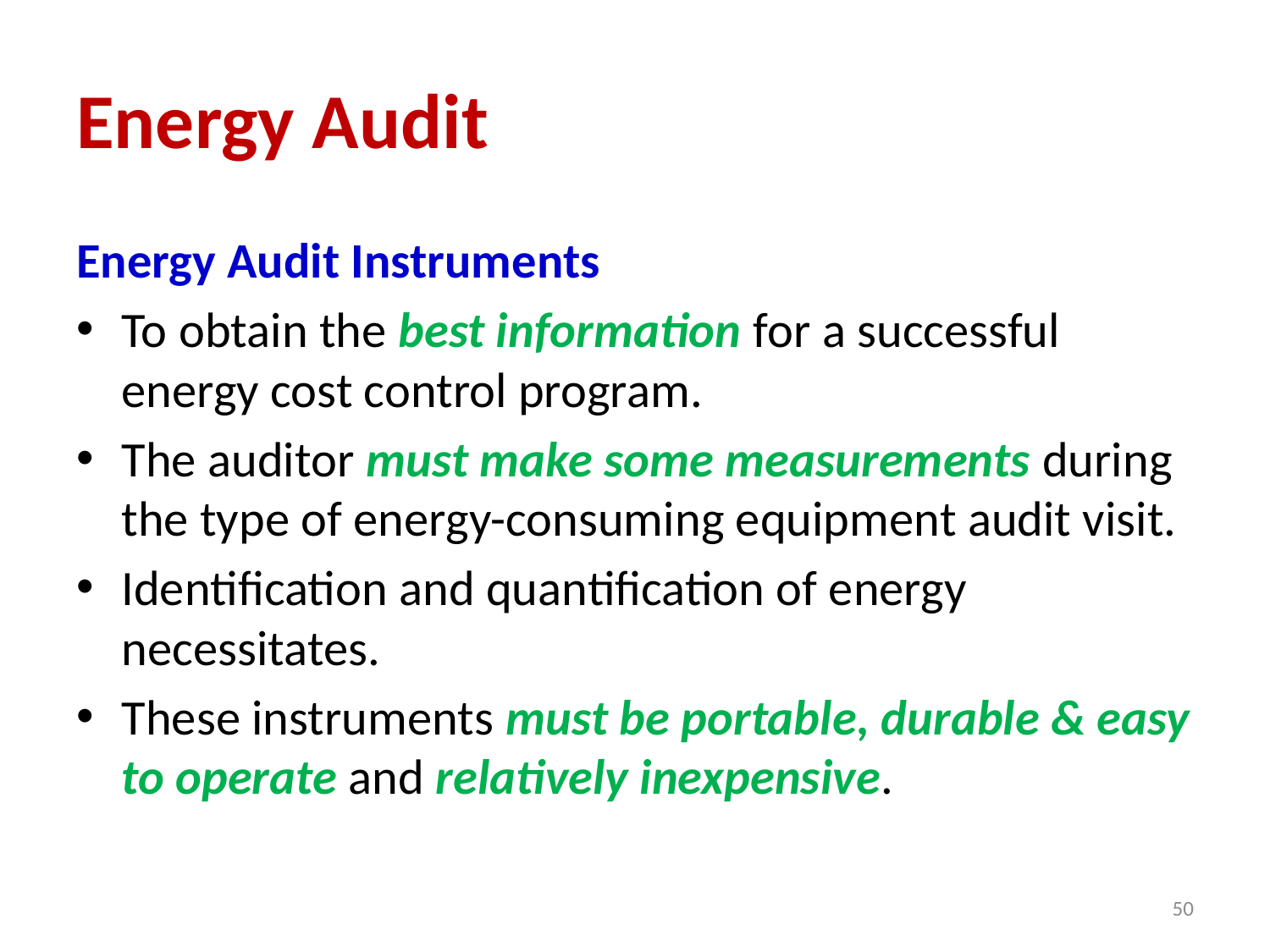

# Energy Audit
Energy Audit Instruments
To obtain the best information for a successful energy cost control program.
The auditor must make some measurements during the type of energy-consuming equipment audit visit.
Identification and quantification of energy necessitates.
These instruments must be portable, durable & easy to operate and relatively inexpensive.
50